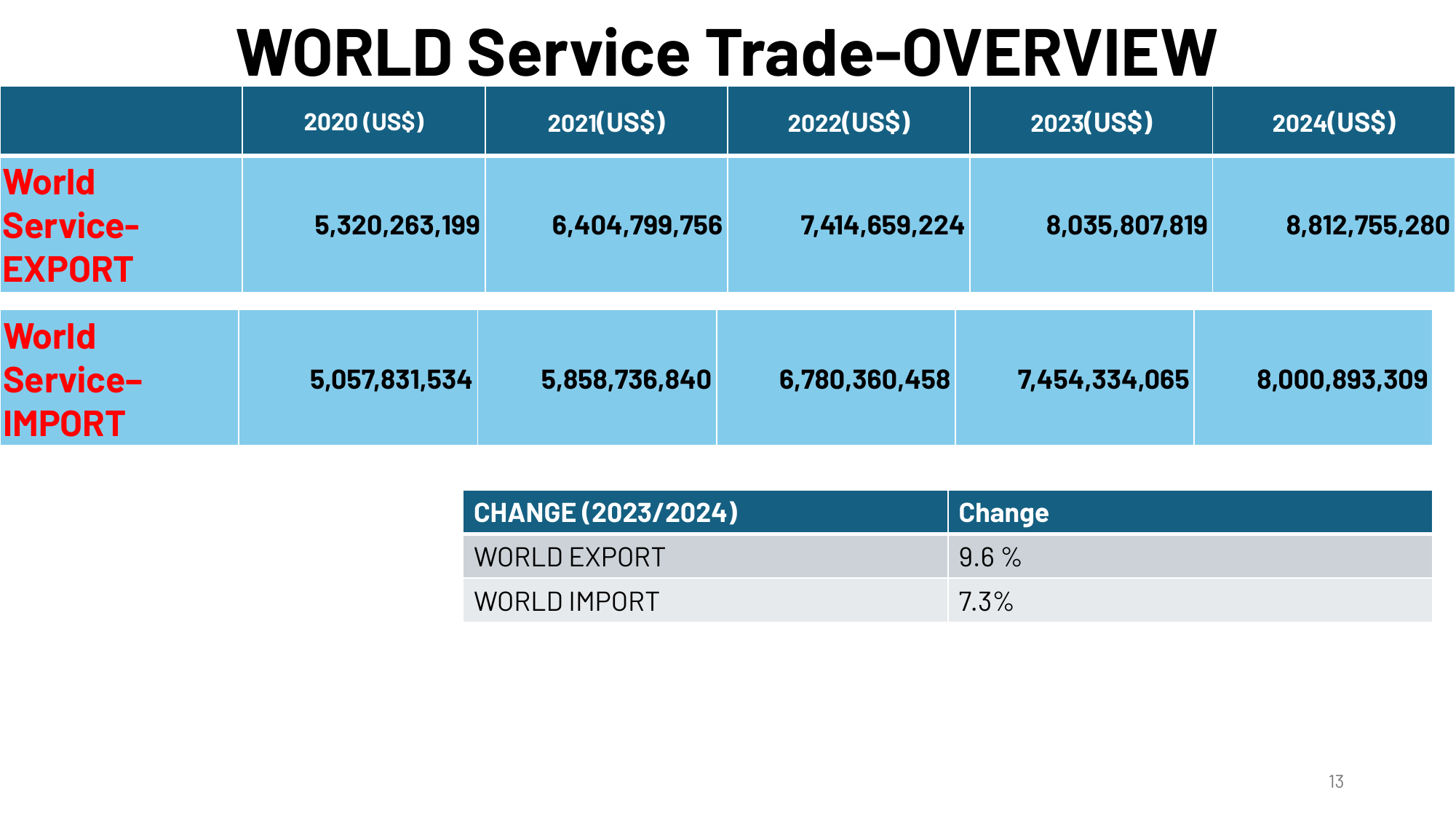

# WORLD Service Trade-OVERVIEW
|  | 2020 (US$) | 2021(US$) | 2022(US$) | 2023(US$) | 2024(US$) |
| --- | --- | --- | --- | --- | --- |
| World Service-EXPORT | 5,320,263,199 | 6,404,799,756 | 7,414,659,224 | 8,035,807,819 | 8,812,755,280 |
| World Service– IMPORT | 5,057,831,534 | 5,858,736,840 | 6,780,360,458 | 7,454,334,065 | 8,000,893,309 |
| --- | --- | --- | --- | --- | --- |
| CHANGE (2023/2024) | Change |
| --- | --- |
| WORLD EXPORT | 9.6 % |
| WORLD IMPORT | 7.3% |
13